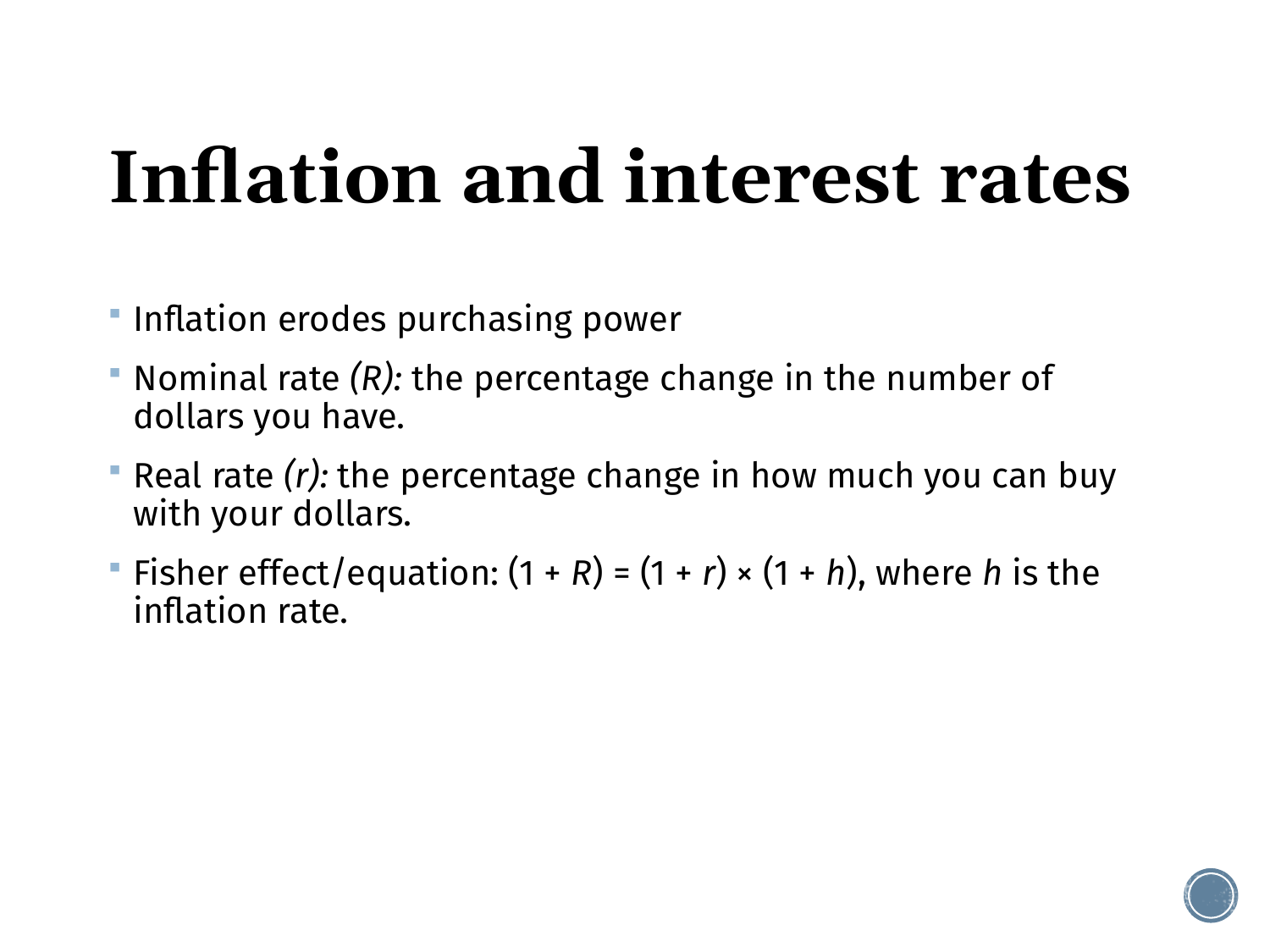

# Inflation and interest rates
Inflation erodes purchasing power
Nominal rate (R): the percentage change in the number of dollars you have.
Real rate (r): the percentage change in how much you can buy with your dollars.
Fisher effect/equation: (1 + R) = (1 + r) × (1 + h), where h is the inflation rate.